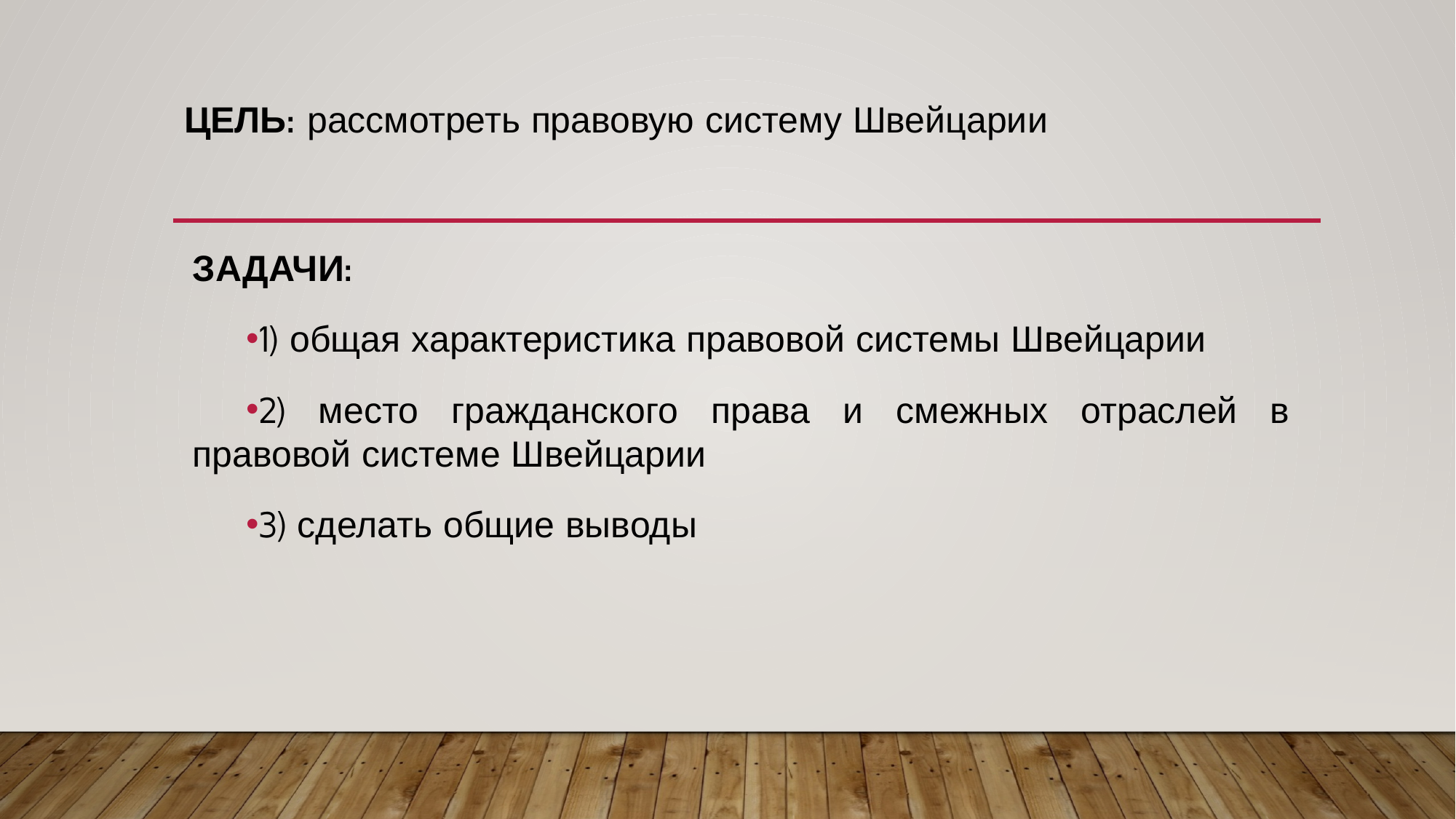

# Цель: рассмотреть правовую систему Швейцарии
ЗАДАЧИ:
1) общая характеристика правовой системы Швейцарии
2) место гражданского права и смежных отраслей в правовой системе Швейцарии
3) сделать общие выводы